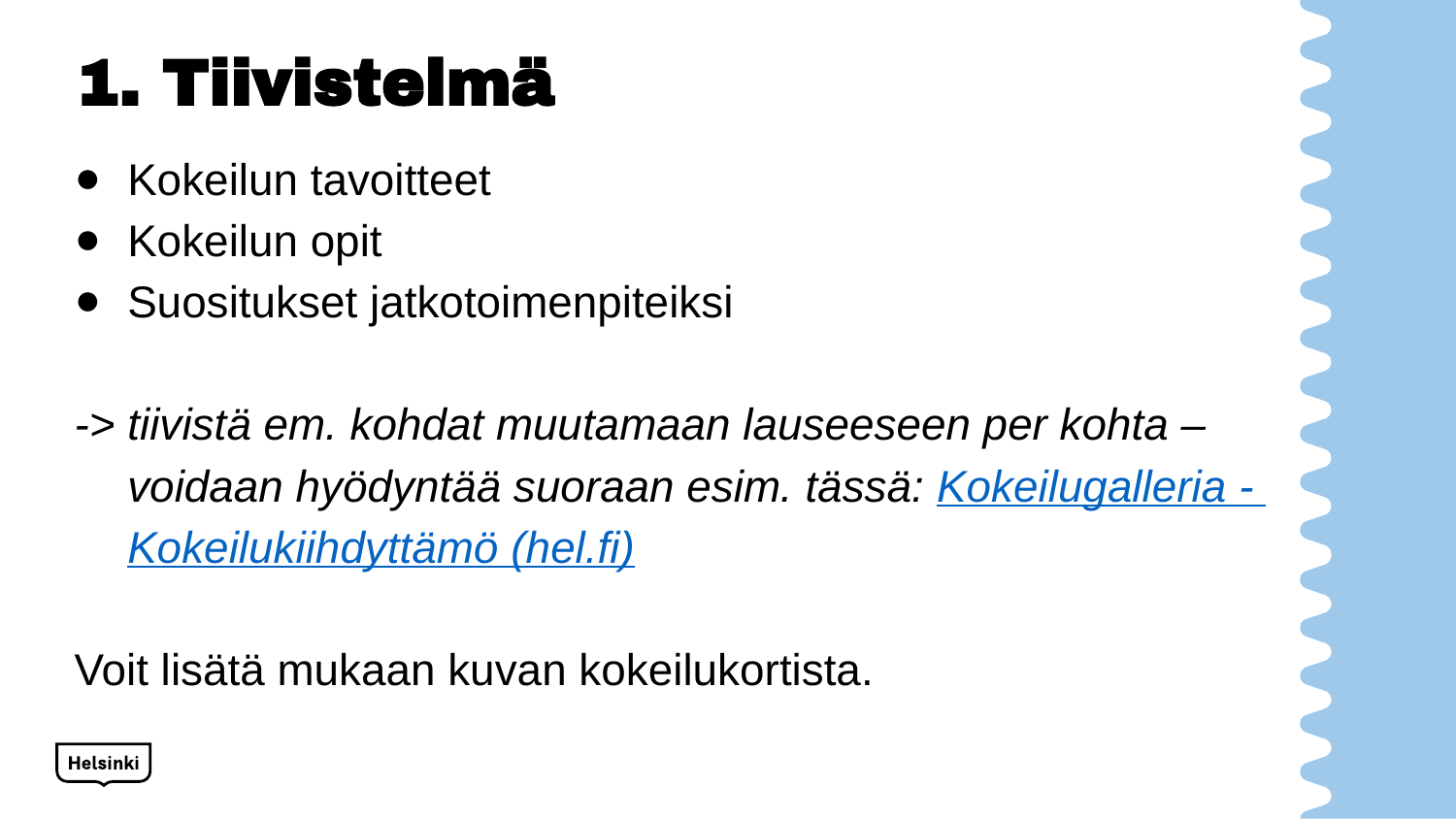

# 1. Tiivistelmä
Kokeilun tavoitteet​
Kokeilun opit​
Suositukset jatkotoimenpiteiksi ​

-> tiivistä em. kohdat muutamaan lauseeseen per kohta – voidaan hyödyntää suoraan esim. tässä: Kokeilugalleria - Kokeilukiihdyttämö (hel.fi)

Voit lisätä mukaan kuvan kokeilukortista.